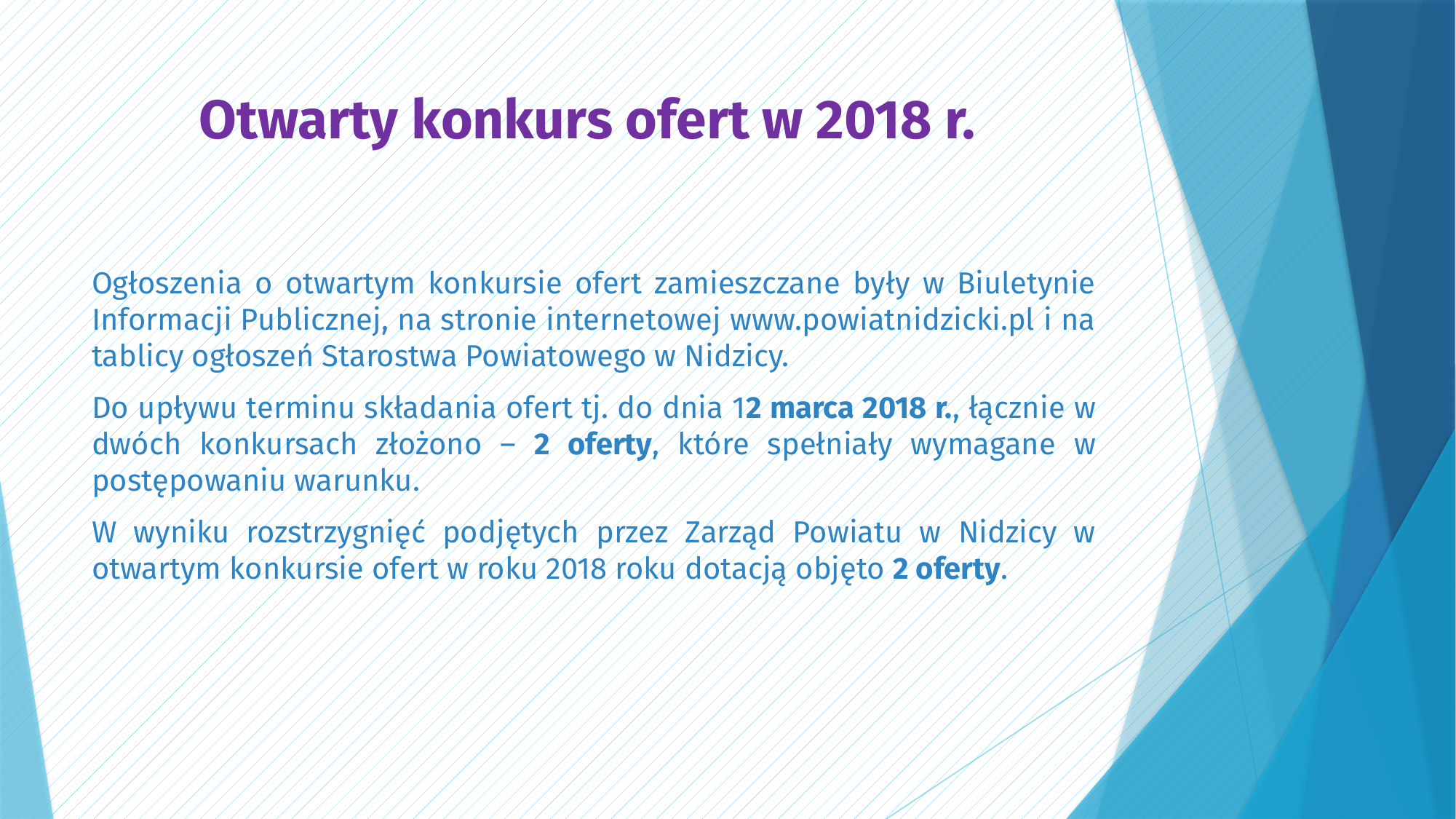

# Otwarty konkurs ofert w 2018 r.
Ogłoszenia o otwartym konkursie ofert zamieszczane były w Biuletynie Informacji Publicznej, na stronie internetowej www.powiatnidzicki.pl i na tablicy ogłoszeń Starostwa Powiatowego w Nidzicy.
Do upływu terminu składania ofert tj. do dnia 12 marca 2018 r., łącznie w dwóch konkursach złożono – 2 oferty, które spełniały wymagane w postępowaniu warunku.
W wyniku rozstrzygnięć podjętych przez Zarząd Powiatu w Nidzicy w otwartym konkursie ofert w roku 2018 roku dotacją objęto 2 oferty.